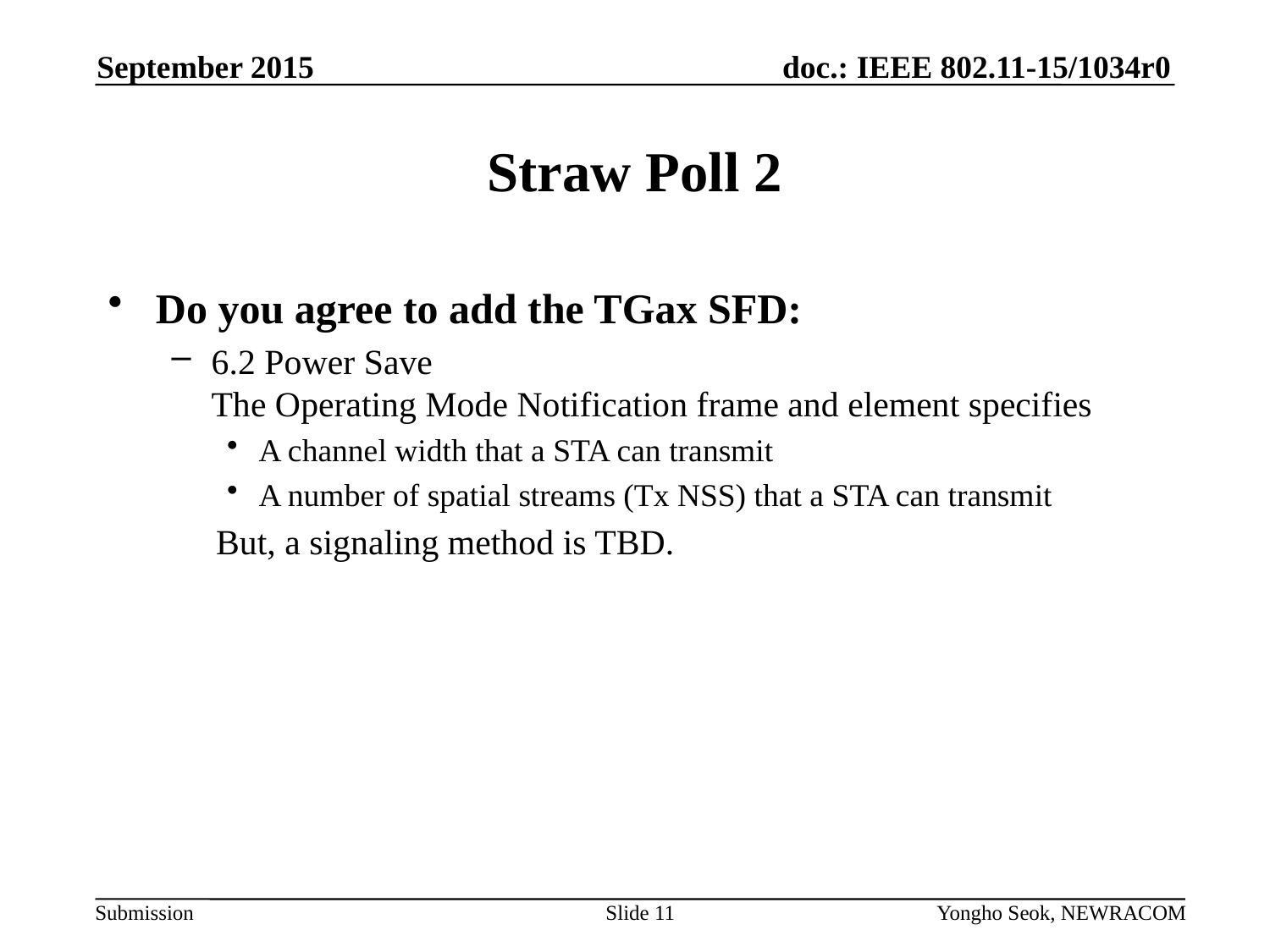

September 2015
# Straw Poll 2
Do you agree to add the TGax SFD:
6.2 Power Save
The Operating Mode Notification frame and element specifies
A channel width that a STA can transmit
A number of spatial streams (Tx NSS) that a STA can transmit
     But, a signaling method is TBD.

Slide 11
Yongho Seok, NEWRACOM